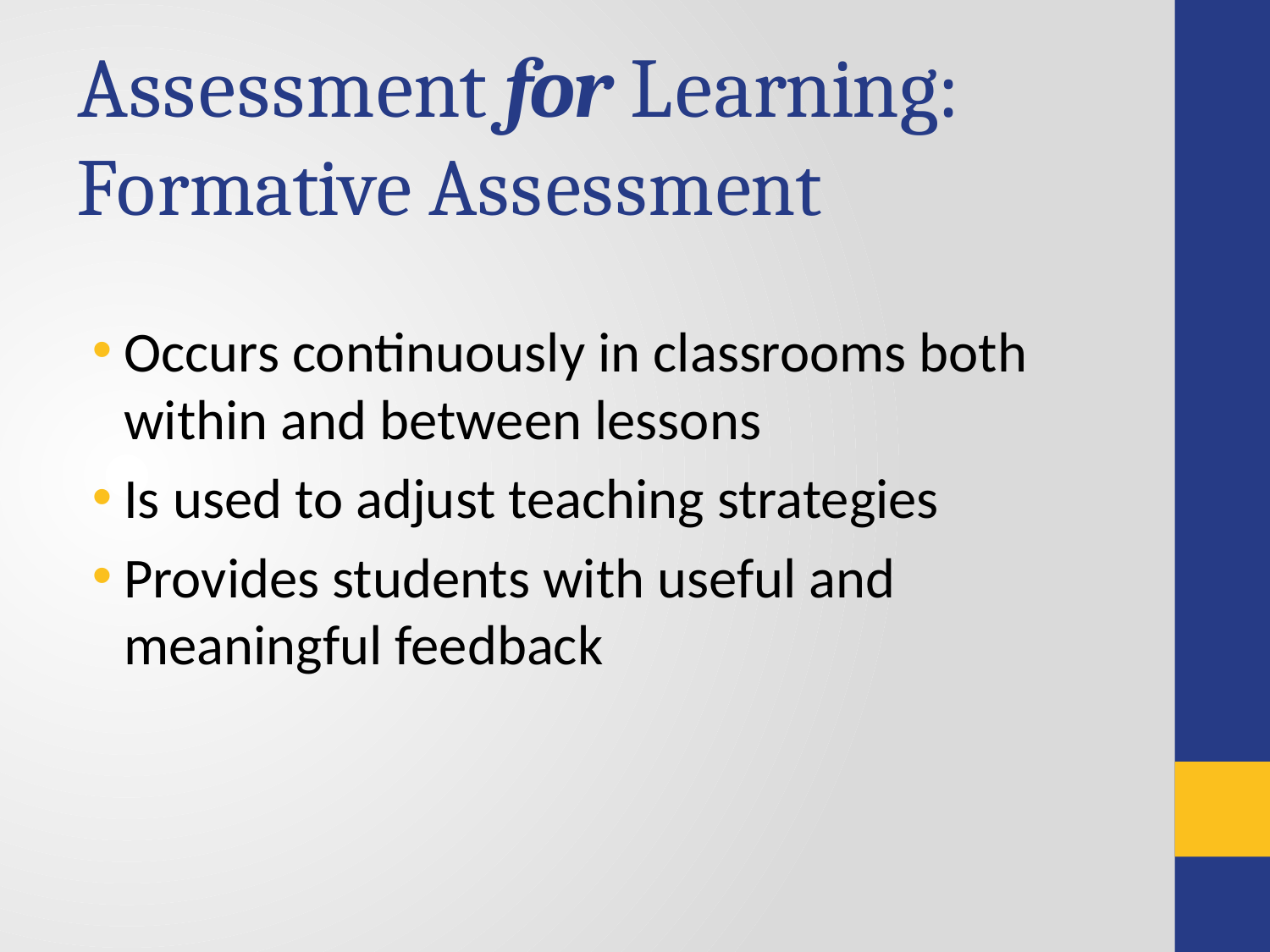

# Assessment for Learning: Formative Assessment

Occurs continuously in classrooms both within and between lessons
Is used to adjust teaching strategies
Provides students with useful and meaningful feedback